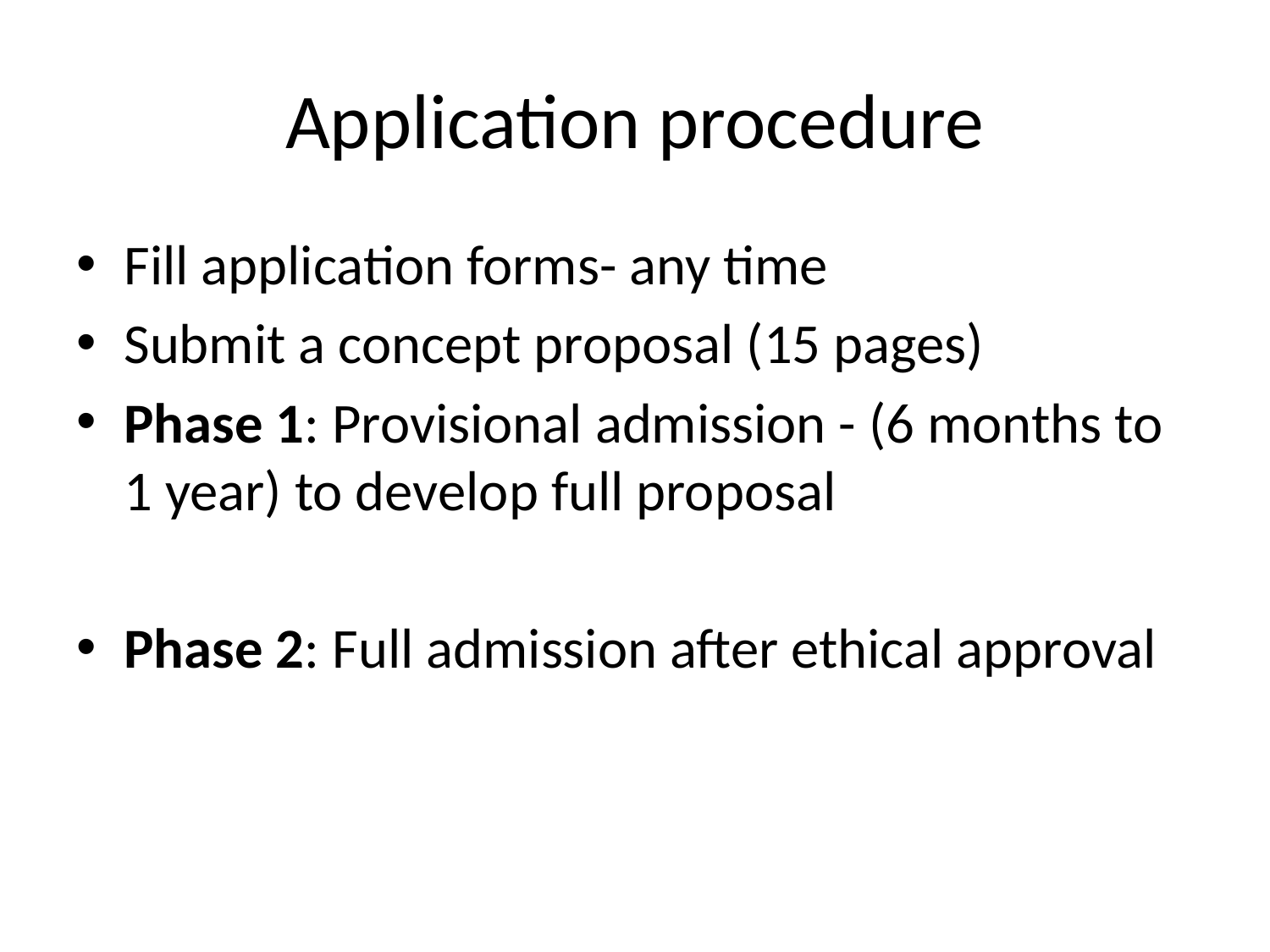

# Application procedure
Fill application forms- any time
Submit a concept proposal (15 pages)
Phase 1: Provisional admission - (6 months to 1 year) to develop full proposal

Phase 2: Full admission after ethical approval